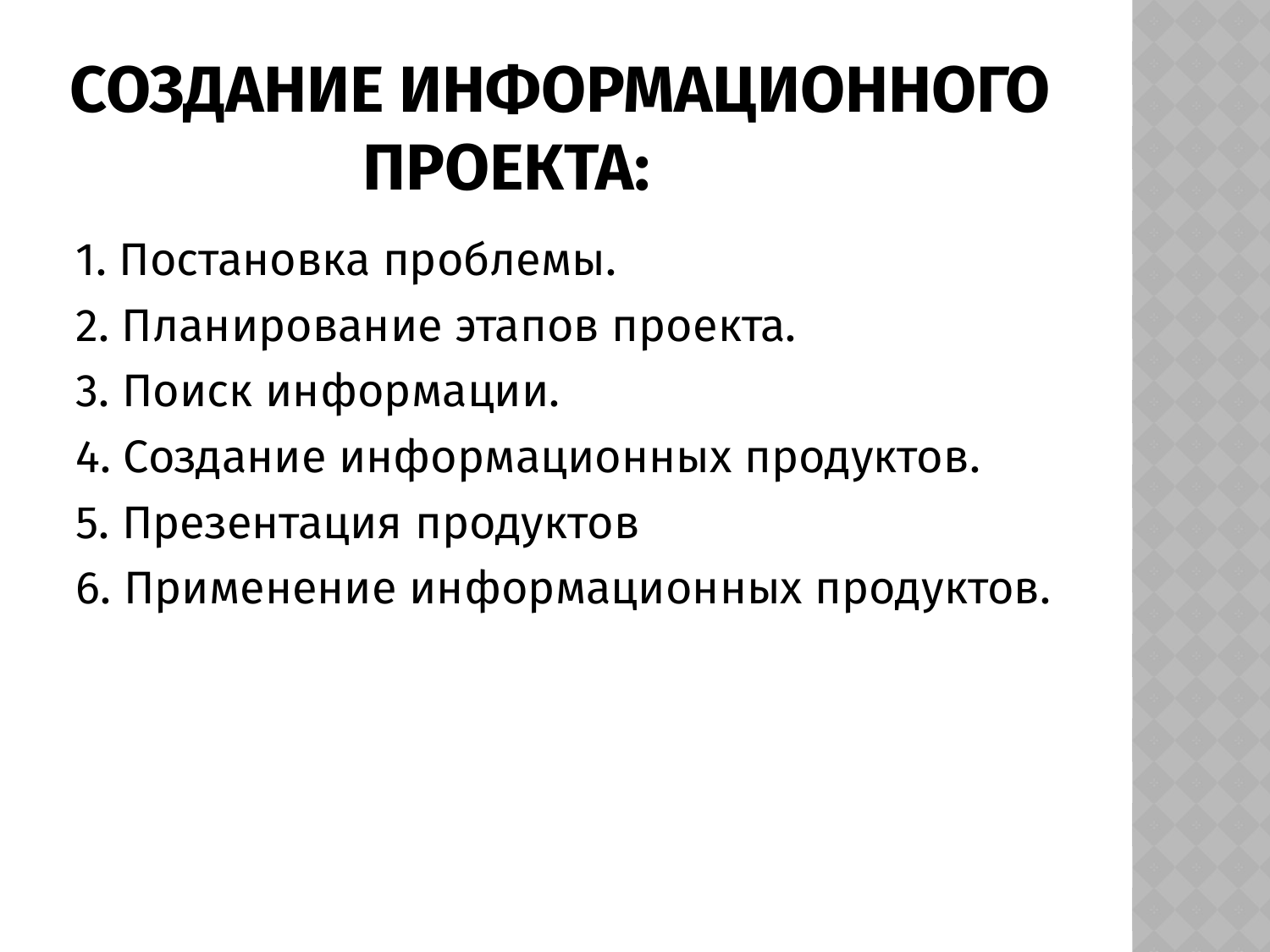

# Создание информационного проекта:
1. Постановка проблемы.
2. Планирование этапов проекта.
3. Поиск информации.
4. Создание информационных продуктов.
5. Презентация продуктов
6. Применение информационных продуктов.